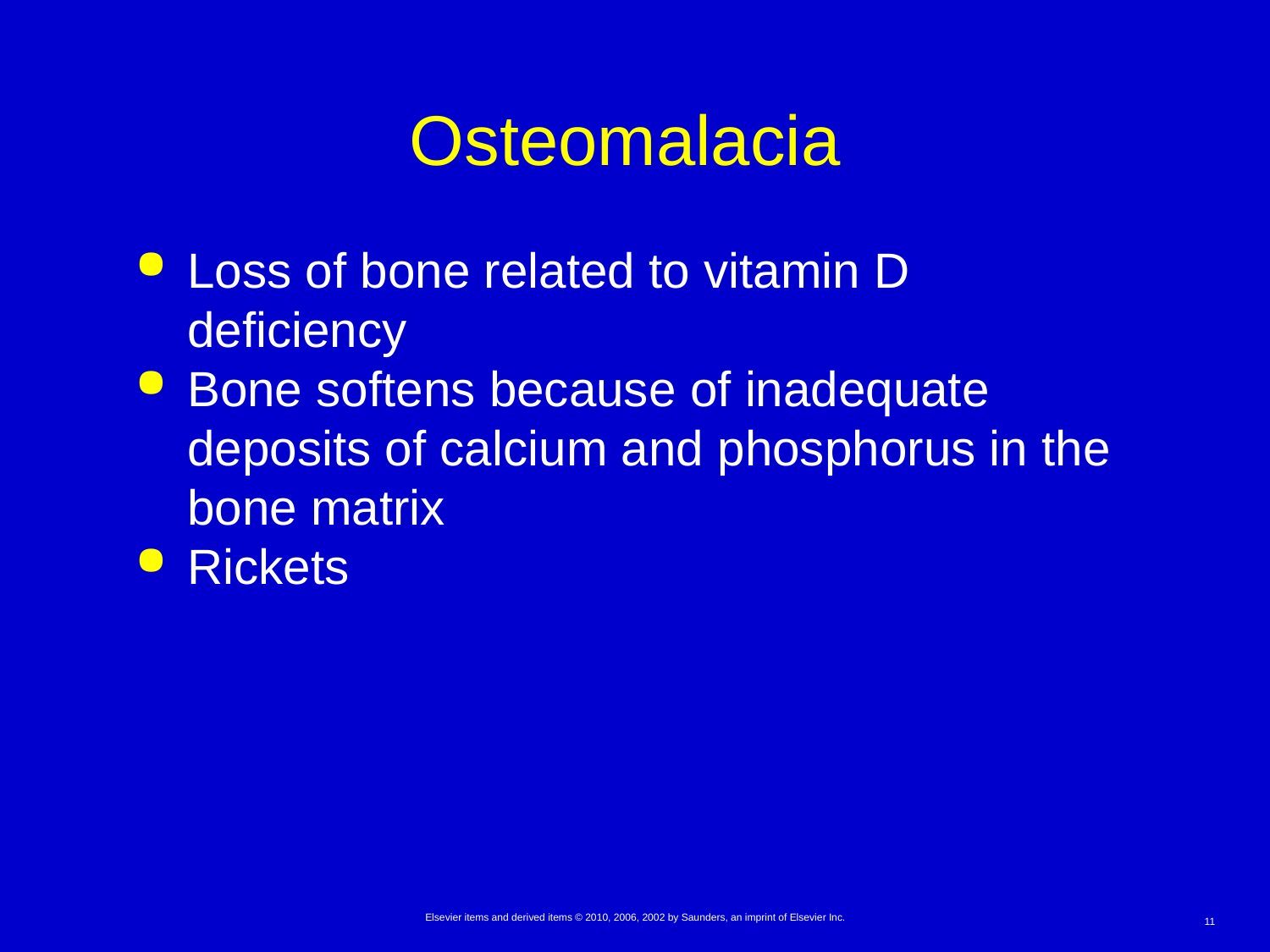

# Osteomalacia
Loss of bone related to vitamin D deficiency
Bone softens because of inadequate deposits of calcium and phosphorus in the bone matrix
Rickets